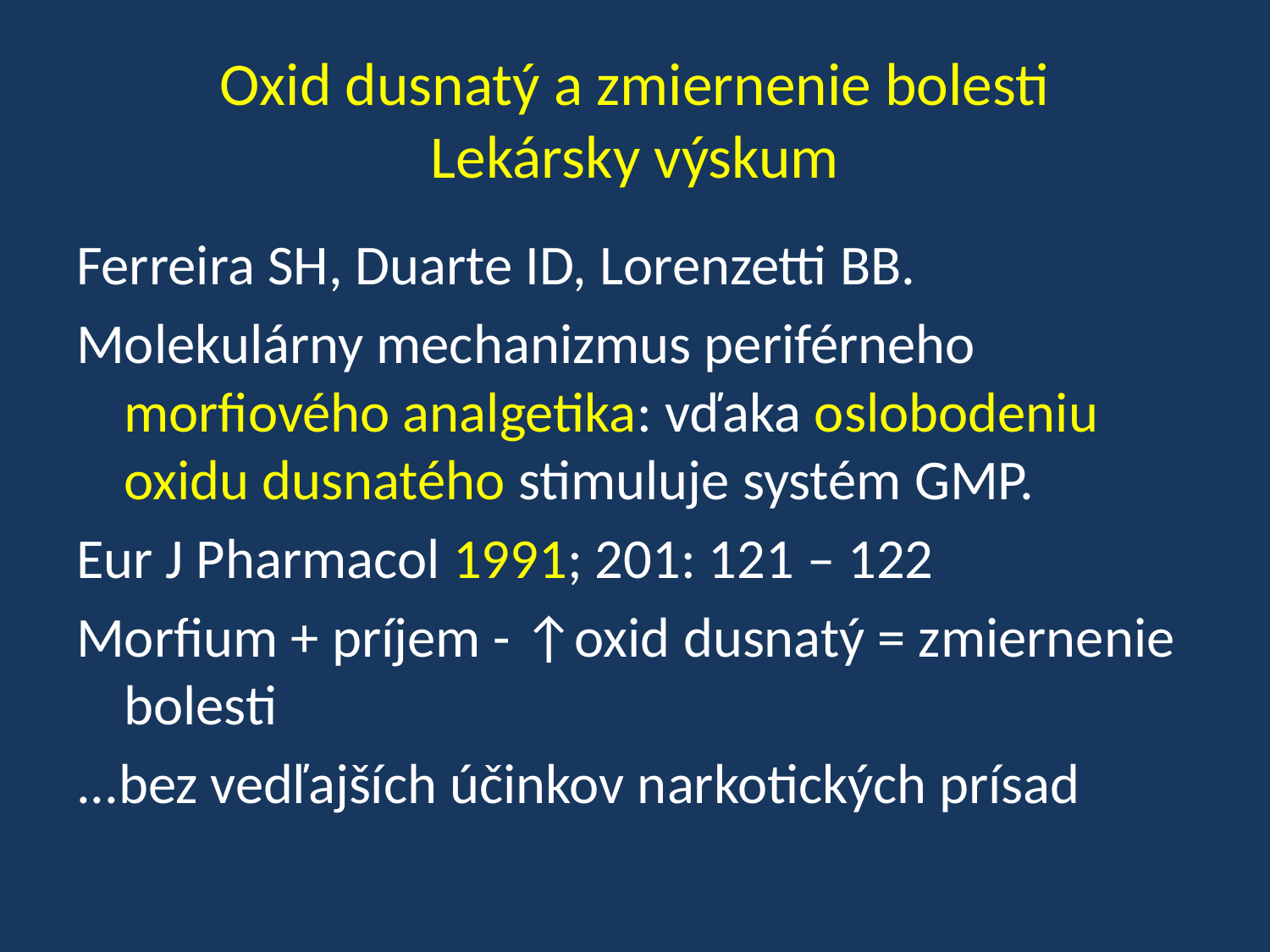

# Oxid dusnatý a zmiernenie bolesti Lekársky výskum
Ferreira SH, Duarte ID, Lorenzetti BB.
Molekulárny mechanizmus periférneho morfiového analgetika: vďaka oslobodeniu oxidu dusnatého stimuluje systém GMP.
Eur J Pharmacol 1991; 201: 121 – 122
Morfium + príjem - ↑oxid dusnatý = zmiernenie bolesti
...bez vedľajších účinkov narkotických prísad